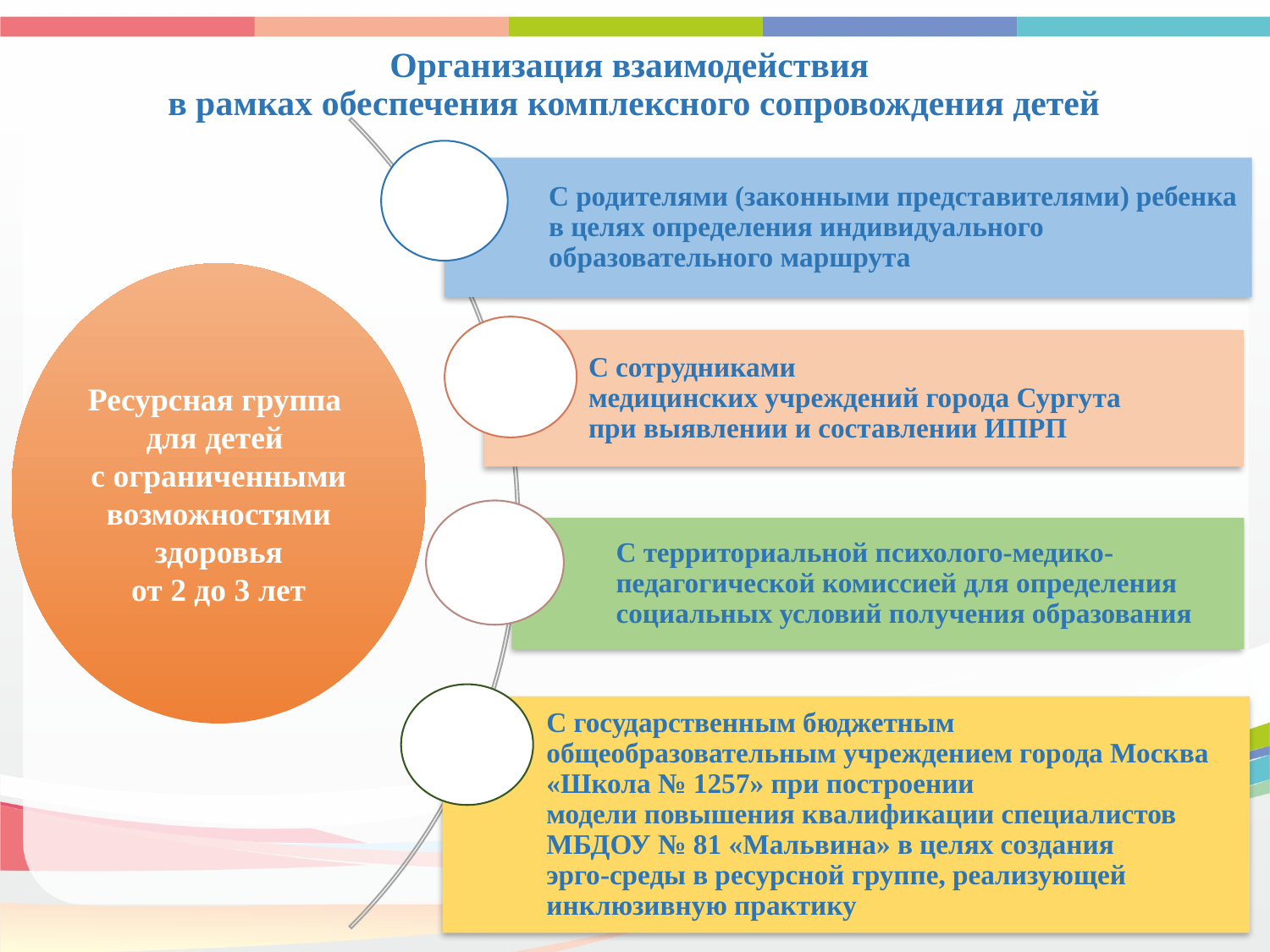

# Организация взаимодействия в рамках обеспечения комплексного сопровождения детей
С родителями (законными представителями) ребенка в целях определения индивидуального образовательного маршрута
С сотрудниками
медицинских учреждений города Сургута
при выявлении и составлении ИПРП
С территориальной психолого-медико- педагогической комиссией для определения социальных условий получения образования
С государственным бюджетным общеобразовательным учреждением города Москва «Школа № 1257» при построении
модели повышения квалификации специалистов
МБДОУ № 81 «Мальвина» в целях создания
эрго-среды в ресурсной группе, реализующей инклюзивную практику
Ресурсная группа
для детей
с ограниченными возможностями здоровья
от 2 до 3 лет